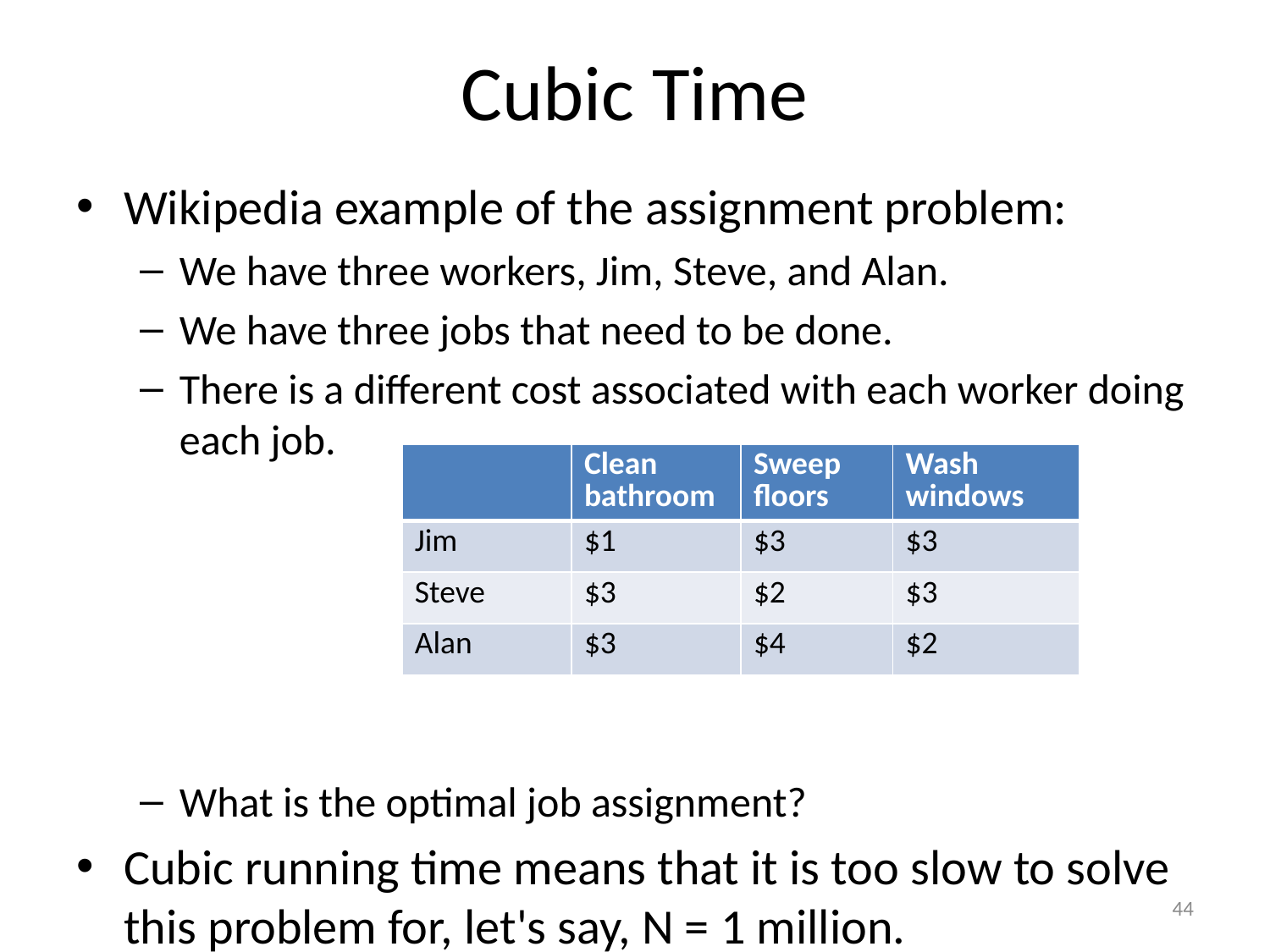

# Cubic Time
Wikipedia example of the assignment problem:
We have three workers, Jim, Steve, and Alan.
We have three jobs that need to be done.
There is a different cost associated with each worker doing each job.

What is the optimal job assignment?
Cubic running time means that it is too slow to solve this problem for, let's say, N = 1 million.
|  | Clean bathroom | Sweep floors | Wash windows |
| --- | --- | --- | --- |
| Jim | $1 | $3 | $3 |
| Steve | $3 | $2 | $3 |
| Alan | $3 | $4 | $2 |
44